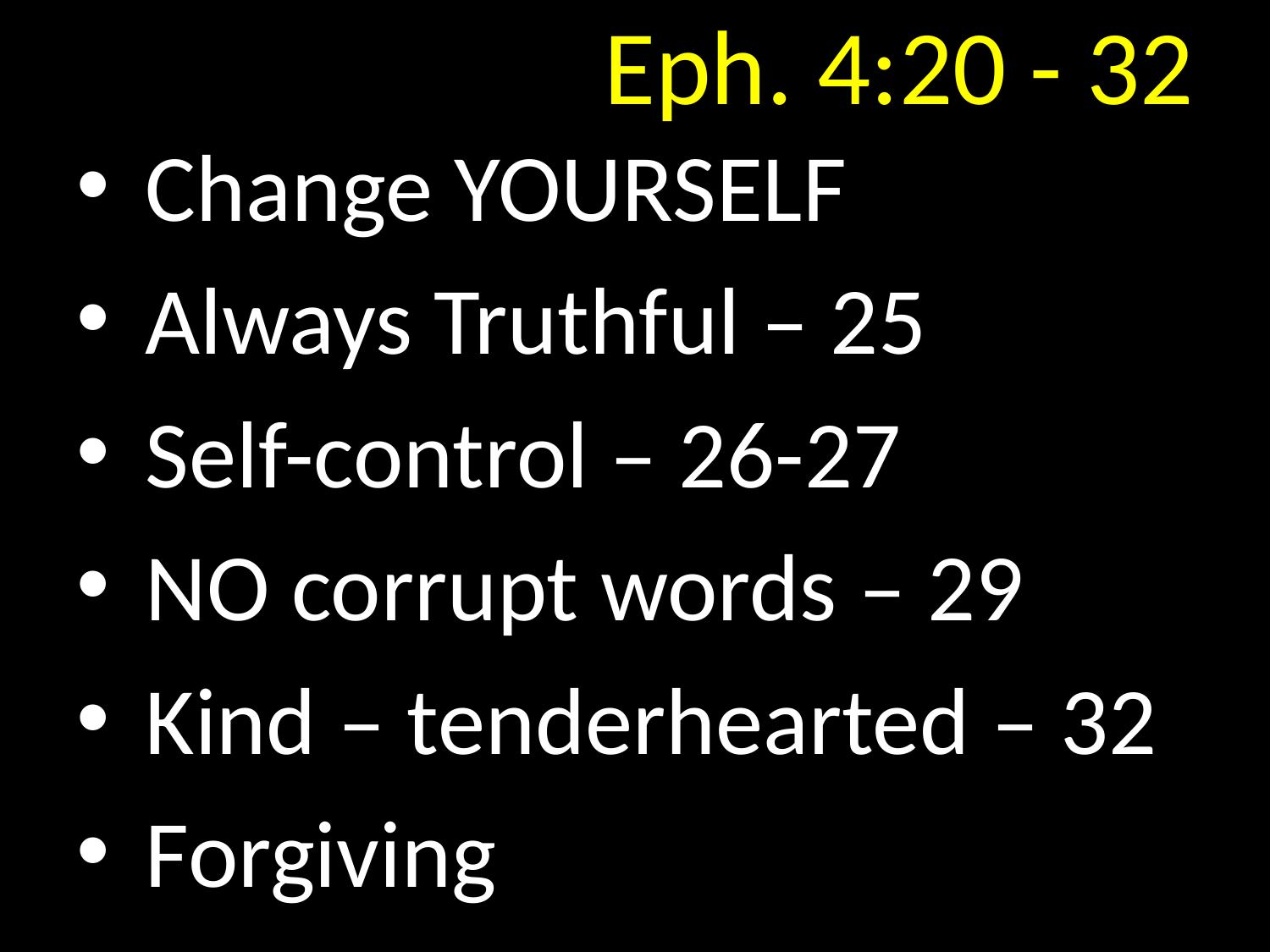

# Eph. 4:20 - 32
 Change YOURSELF
 Always Truthful – 25
 Self-control – 26-27
 NO corrupt words – 29
 Kind – tenderhearted – 32
 Forgiving
GOD
GOD